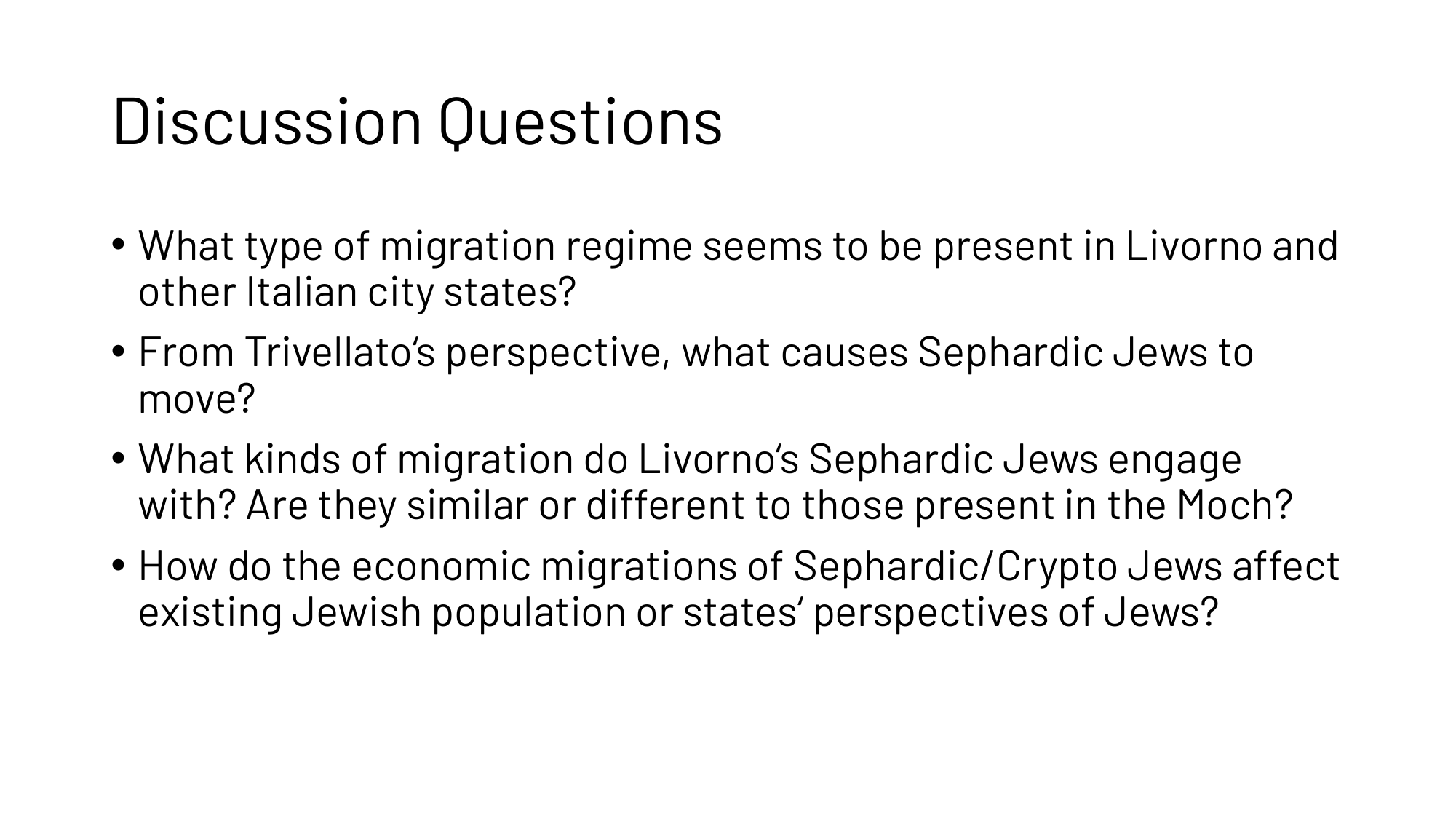

# Discussion Questions
What type of migration regime seems to be present in Livorno and other Italian city states?
From Trivellato‘s perspective, what causes Sephardic Jews to move?
What kinds of migration do Livorno‘s Sephardic Jews engage with? Are they similar or different to those present in the Moch?
How do the economic migrations of Sephardic/Crypto Jews affect existing Jewish population or states‘ perspectives of Jews?